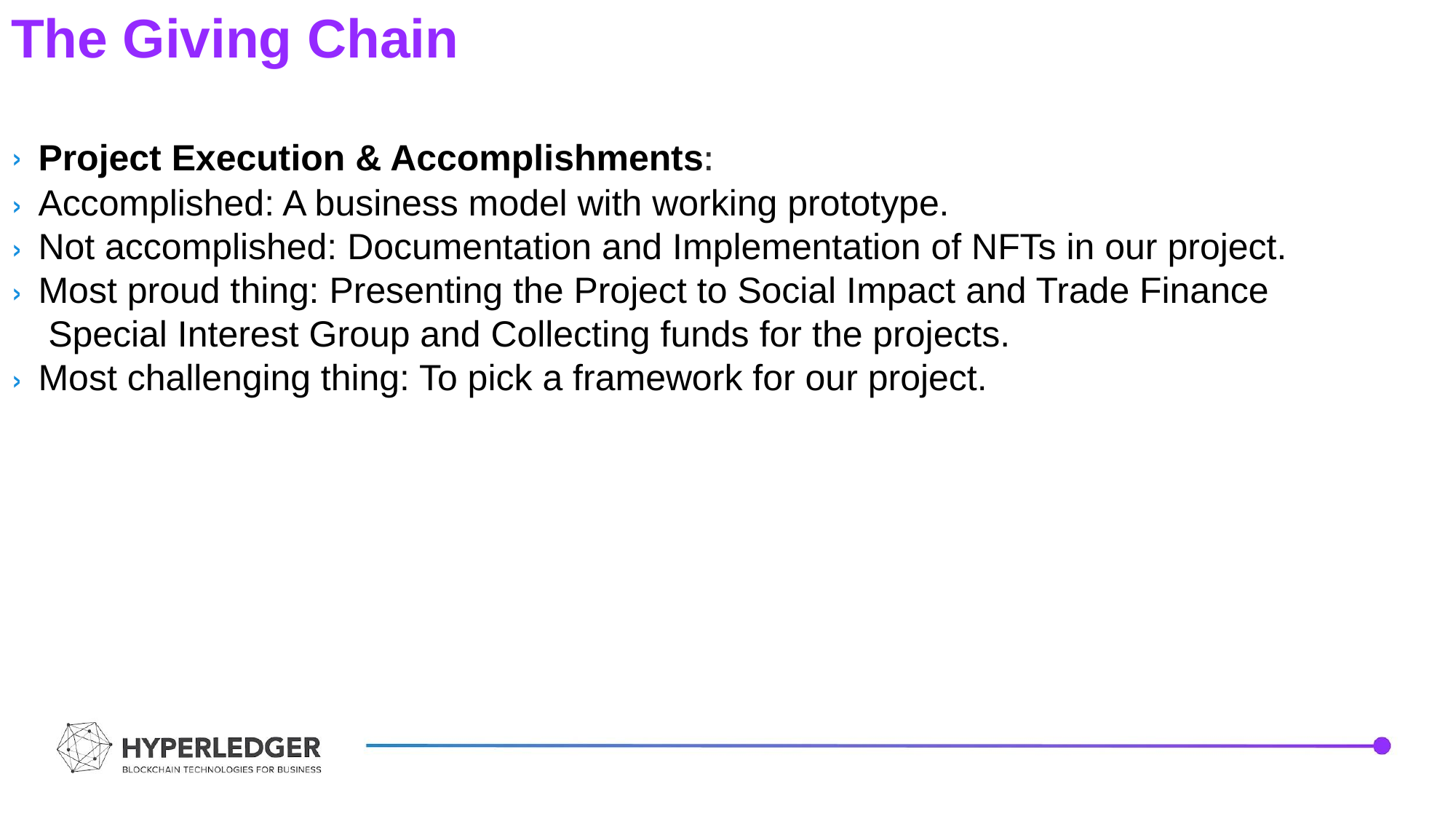

The Giving Chain
Project Execution & Accomplishments:
Accomplished: A business model with working prototype.
Not accomplished: Documentation and Implementation of NFTs in our project.
Most proud thing: Presenting the Project to Social Impact and Trade Finance
 Special Interest Group and Collecting funds for the projects.
Most challenging thing: To pick a framework for our project.